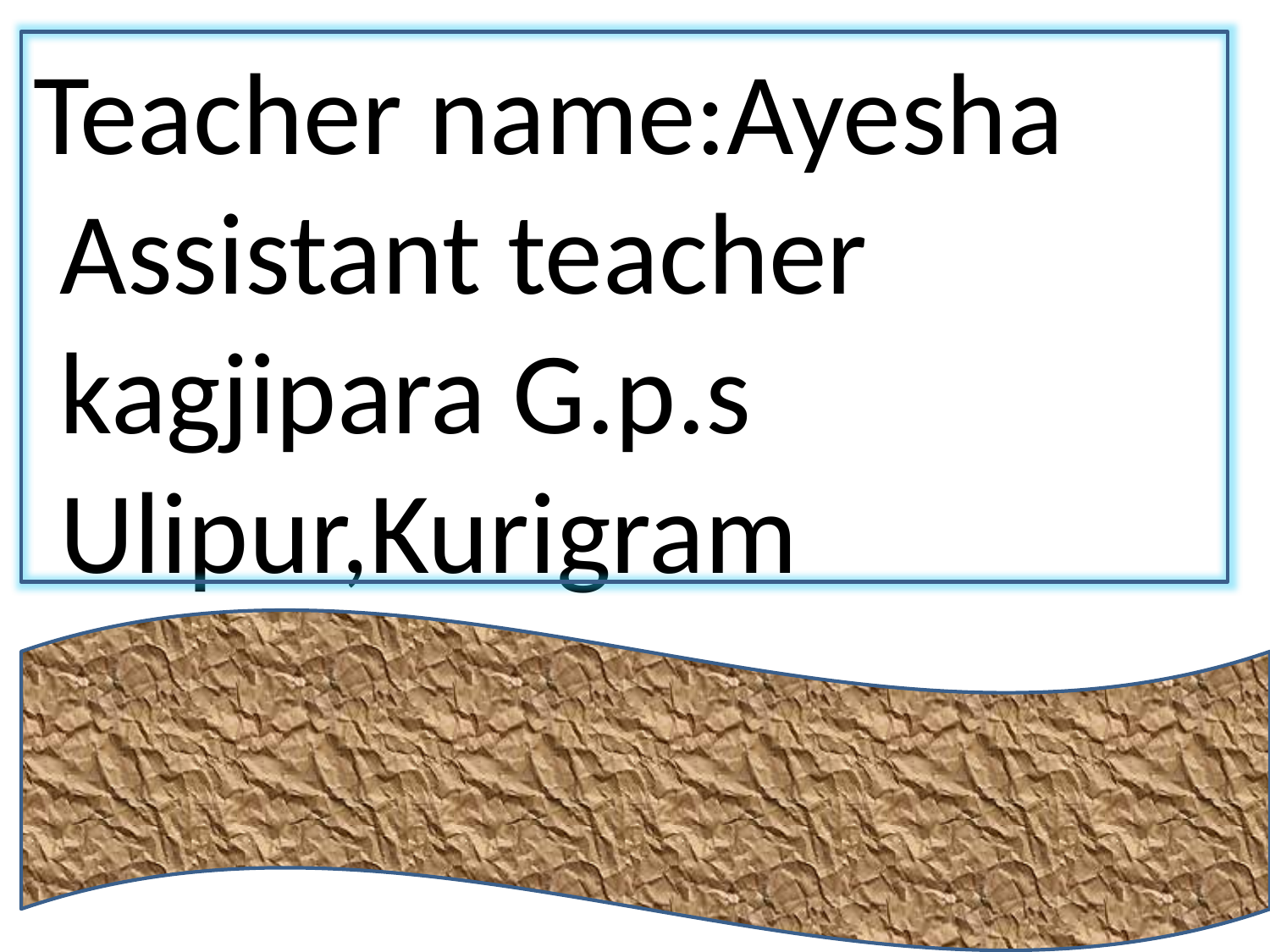

Teacher name:Ayesha
 Assistant teacher
 kagjipara G.p.s
 Ulipur,Kurigram